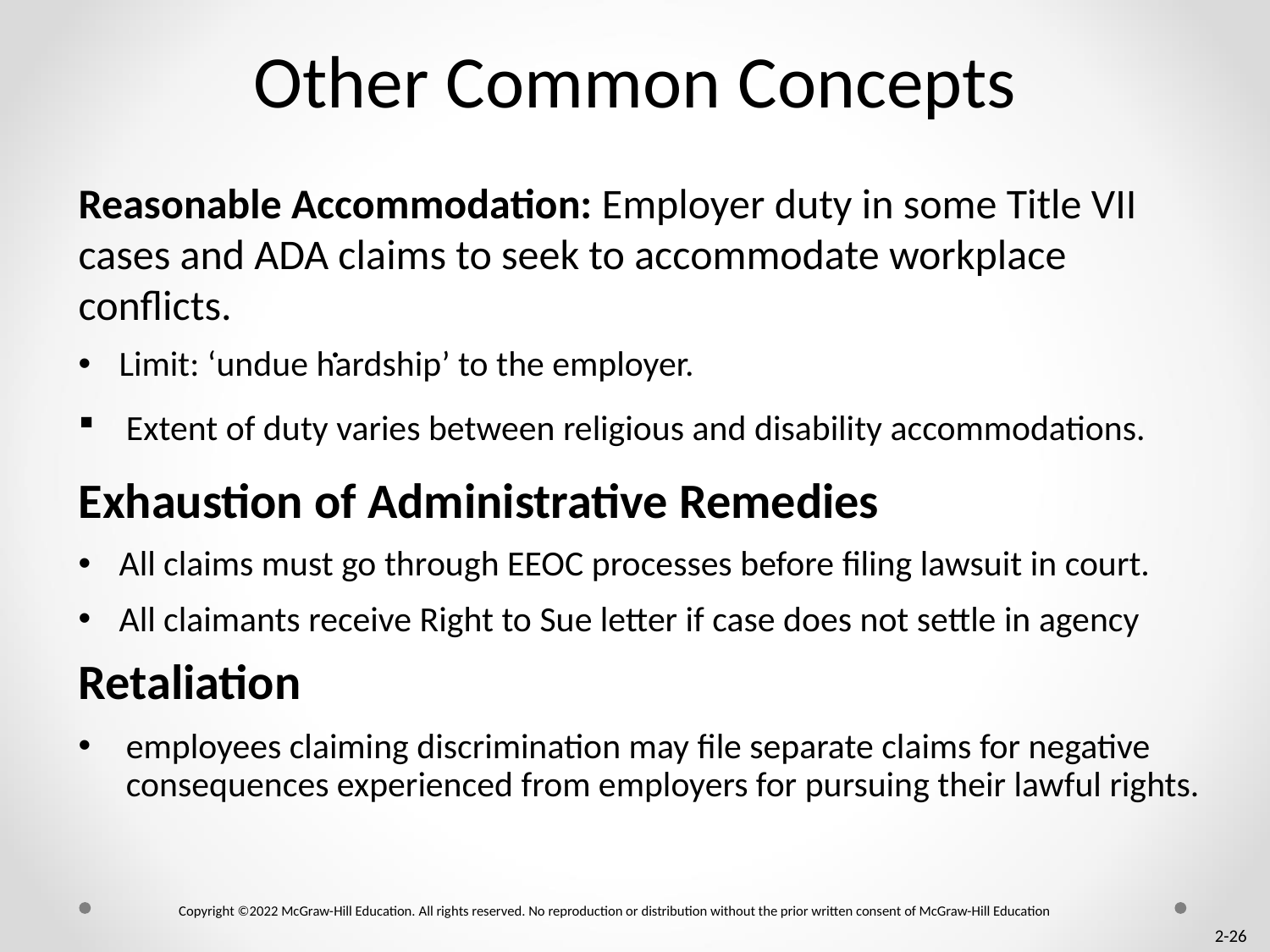

# Other Common Concepts
Reasonable Accommodation: Employer duty in some Title VII cases and ADA claims to seek to accommodate workplace conflicts.
Limit: ‘undue hardship’ to the employer.
Extent of duty varies between religious and disability accommodations.
Exhaustion of Administrative Remedies
All claims must go through EEOC processes before filing lawsuit in court.
All claimants receive Right to Sue letter if case does not settle in agency
Retaliation
employees claiming discrimination may file separate claims for negative consequences experienced from employers for pursuing their lawful rights.

.